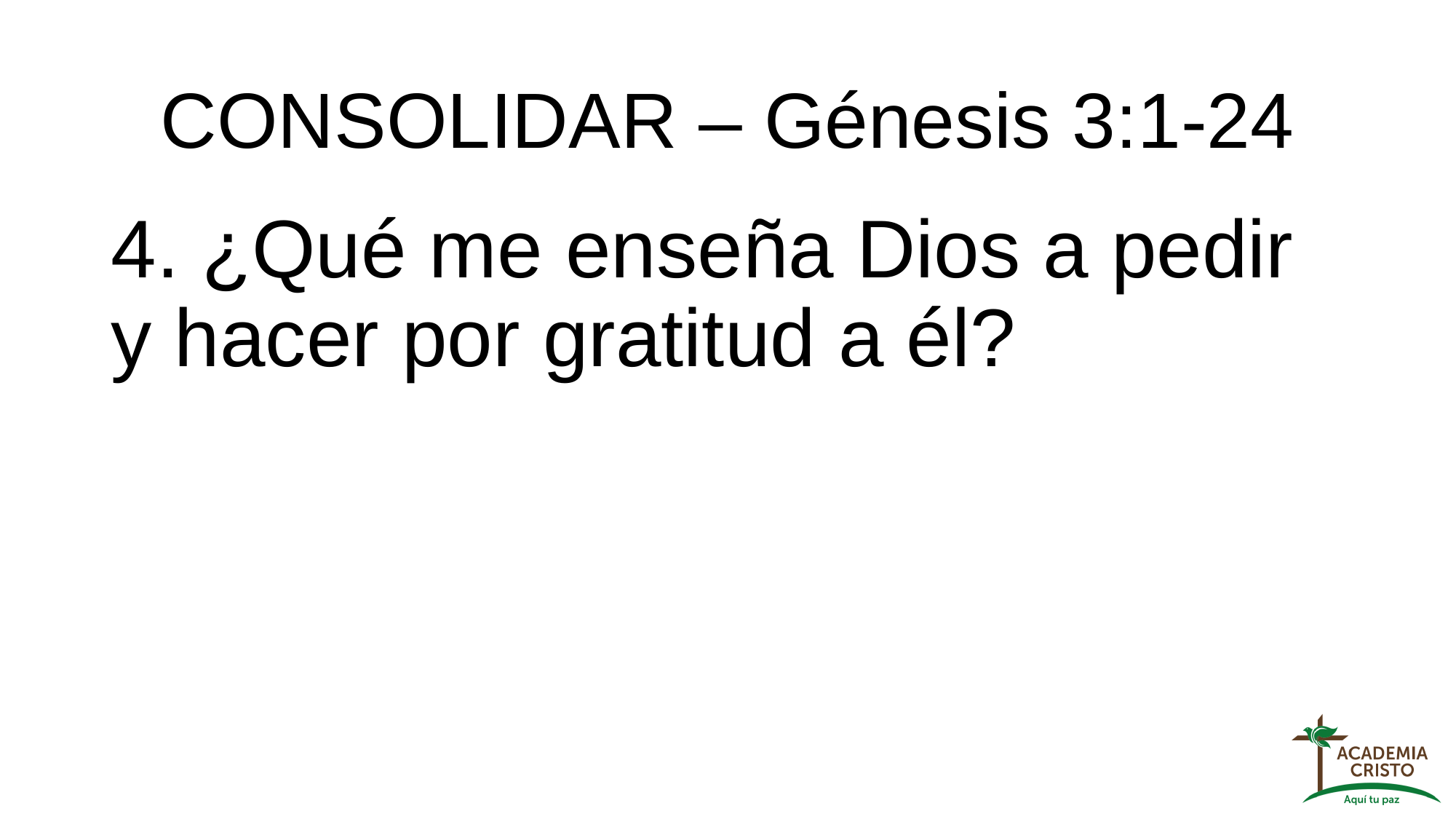

# CONSOLIDAR – Génesis 3:1-24
4. ¿Qué me enseña Dios a pedir y hacer por gratitud a él?